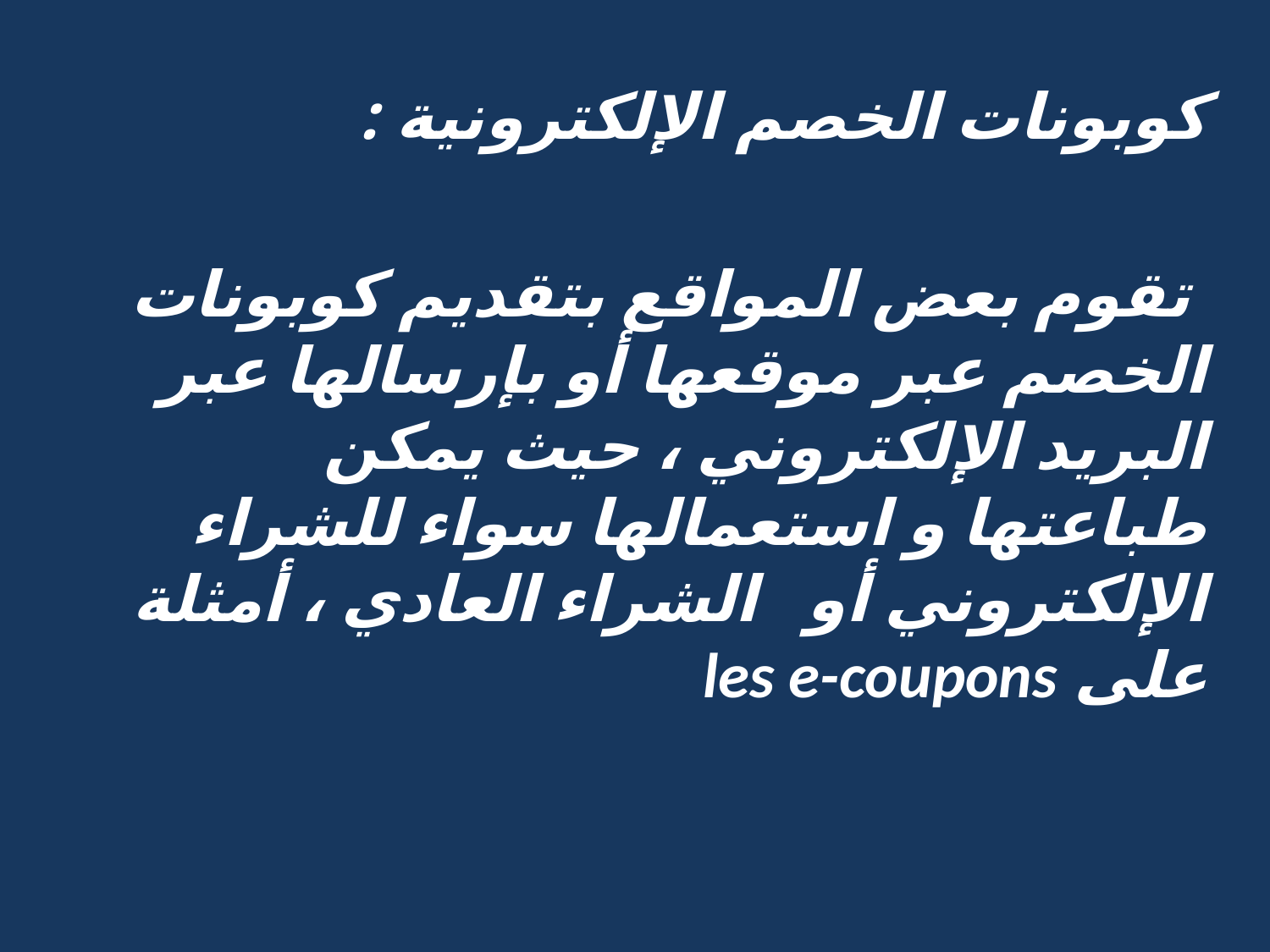

كوبونات الخصم الإلكترونية :

 تقوم بعض المواقع بتقديم كوبونات الخصم عبر موقعها أو بإرسالها عبر البريد الإلكتروني ، حيث يمكن طباعتها و استعمالها سواء للشراء الإلكتروني أو   الشراء العادي ، أمثلة على les e-coupons